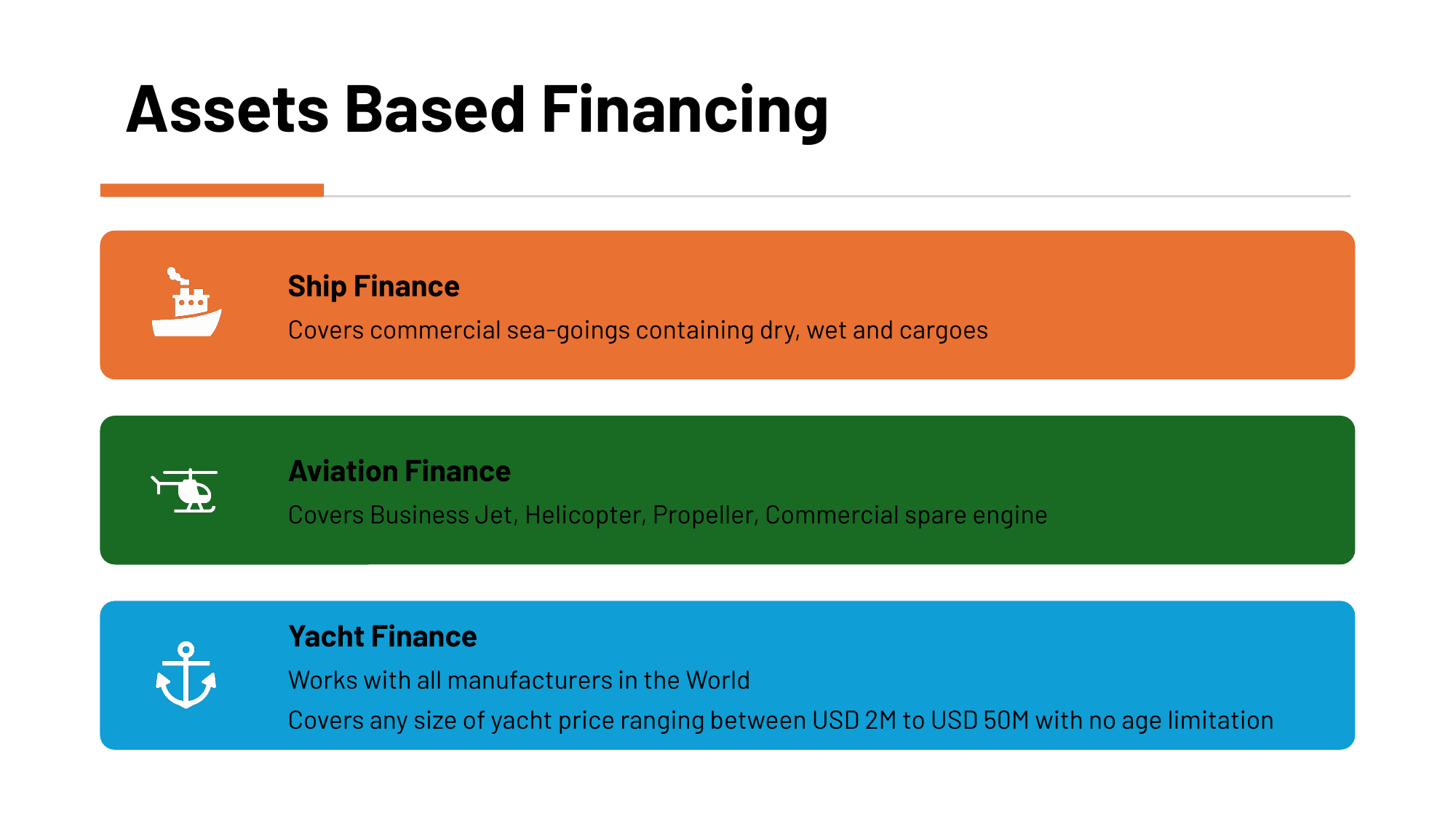

# Assets Based Financing

Ship Finance
Covers commercial sea-goings containing dry, wet and cargoes
Aviation Finance
Covers Business Jet, Helicopter, Propeller, Commercial spare engine
Yacht Finance
Works with all manufacturers in the World
Covers any size of yacht price ranging between USD 2M to USD 50M with no age limitation